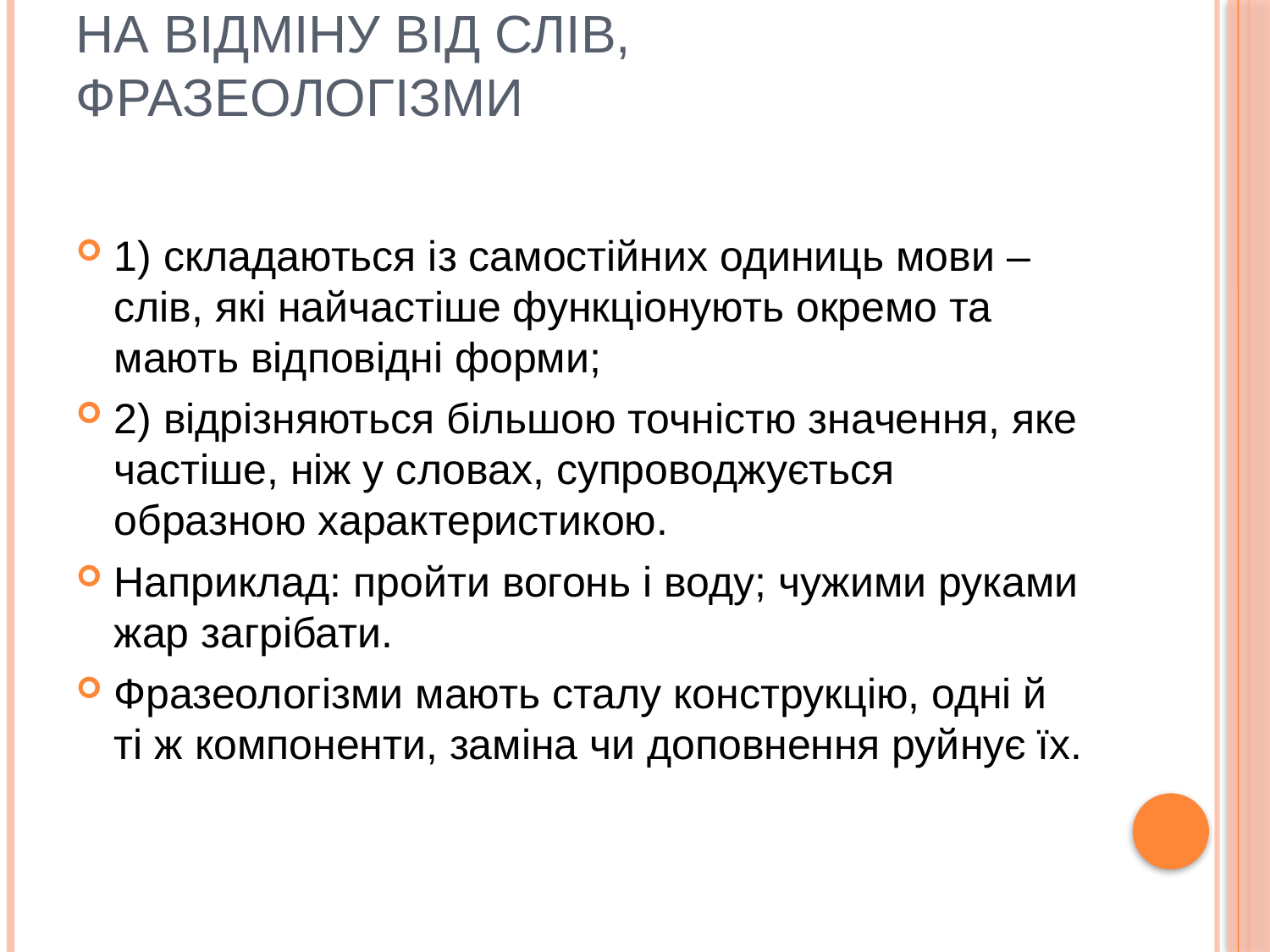

# На відміну від слів, фразеологізми
1) складаються із самостійних одиниць мови – слів, які найчастіше функціонують окремо та мають відповідні форми;
2) відрізняються більшою точністю значення, яке частіше, ніж у словах, супроводжується образною характеристикою.
Наприклад: пройти вогонь і воду; чужими руками жар загрібати.
Фразеологізми мають сталу конструкцію, одні й ті ж компоненти, заміна чи доповнення руйнує їх.